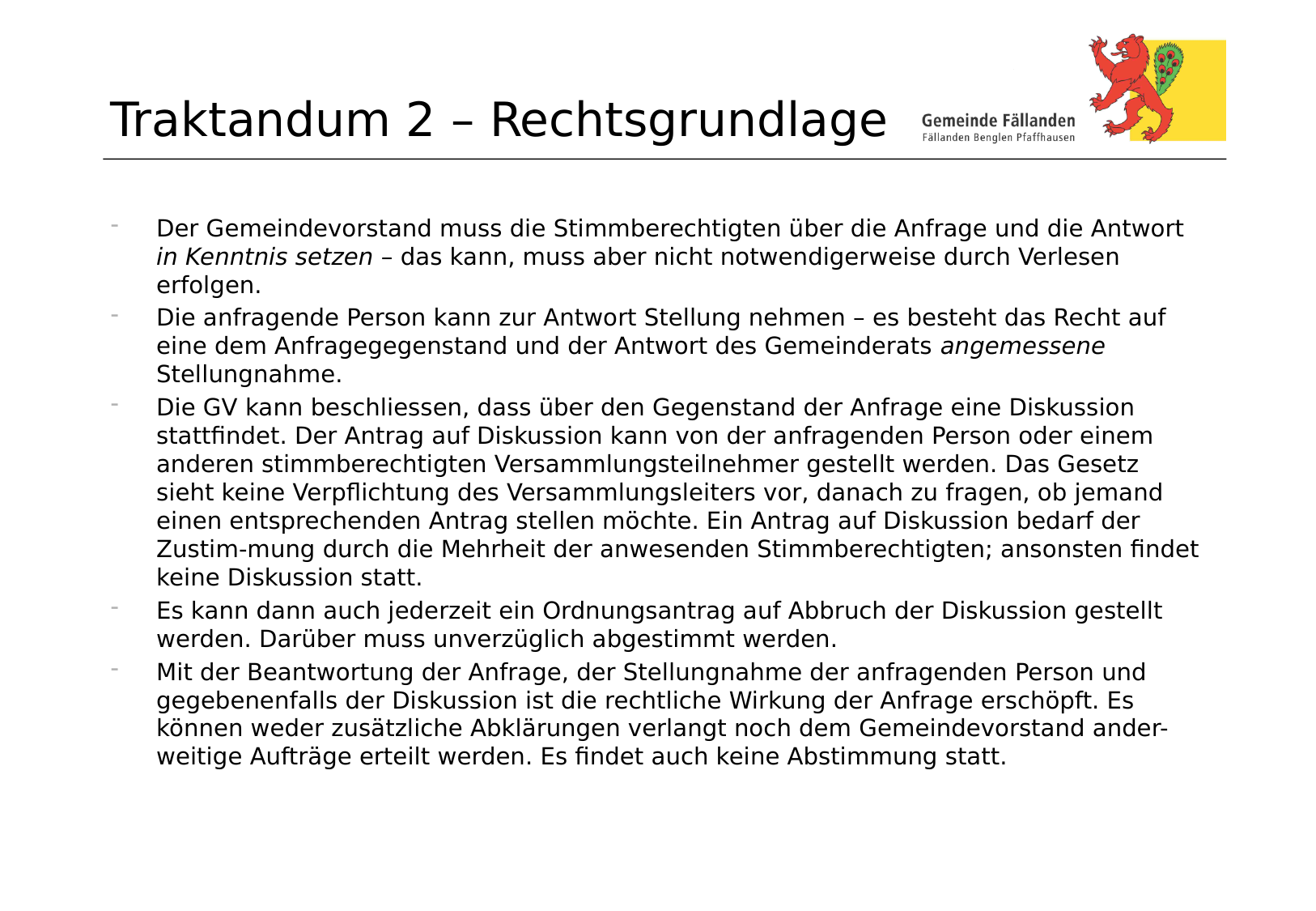

# Traktandum 2 – Rechtsgrundlage
Der Gemeindevorstand muss die Stimmberechtigten über die Anfrage und die Antwort in Kenntnis setzen – das kann, muss aber nicht notwendigerweise durch Verlesen erfolgen.
Die anfragende Person kann zur Antwort Stellung nehmen – es besteht das Recht auf eine dem Anfragegegenstand und der Antwort des Gemeinderats angemessene Stellungnahme.
Die GV kann beschliessen, dass über den Gegenstand der Anfrage eine Diskussion stattfindet. Der Antrag auf Diskussion kann von der anfragenden Person oder einem anderen stimmberechtigten Versammlungsteilnehmer gestellt werden. Das Gesetz sieht keine Verpflichtung des Versammlungsleiters vor, danach zu fragen, ob jemand einen entsprechenden Antrag stellen möchte. Ein Antrag auf Diskussion bedarf der Zustim-mung durch die Mehrheit der anwesenden Stimmberechtigten; ansonsten findet keine Diskussion statt.
Es kann dann auch jederzeit ein Ordnungsantrag auf Abbruch der Diskussion gestellt werden. Darüber muss unverzüglich abgestimmt werden.
Mit der Beantwortung der Anfrage, der Stellungnahme der anfragenden Person und gegebenenfalls der Diskussion ist die rechtliche Wirkung der Anfrage erschöpft. Es können weder zusätzliche Abklärungen verlangt noch dem Gemeindevorstand ander-weitige Aufträge erteilt werden. Es findet auch keine Abstimmung statt.